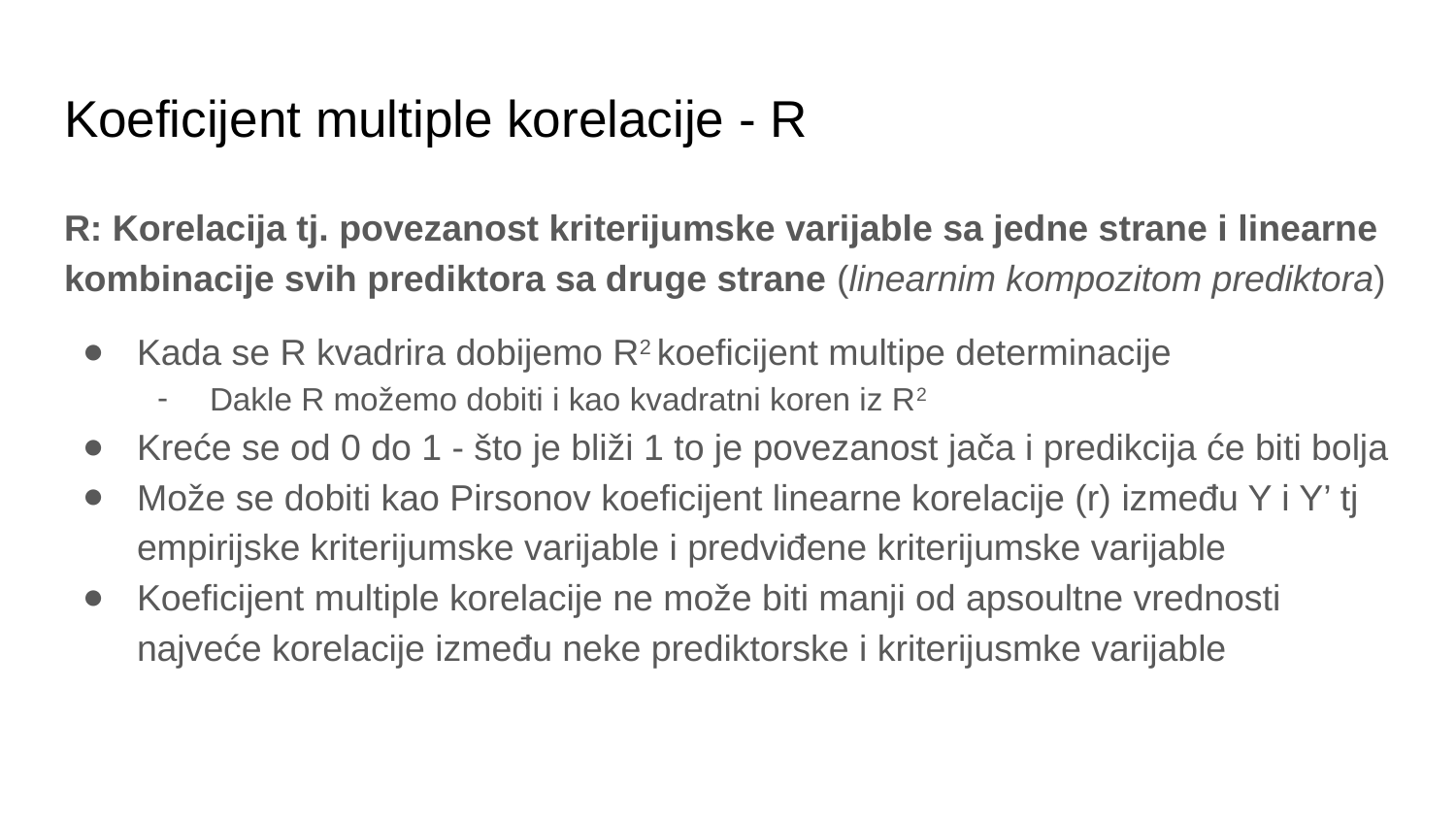

# Koeficijent multiple korelacije - R
R: Korelacija tj. povezanost kriterijumske varijable sa jedne strane i linearne kombinacije svih prediktora sa druge strane (linearnim kompozitom prediktora)
Kada se R kvadrira dobijemo R2 koeficijent multipe determinacije
Dakle R možemo dobiti i kao kvadratni koren iz R2
Kreće se od 0 do 1 - što je bliži 1 to je povezanost jača i predikcija će biti bolja
Može se dobiti kao Pirsonov koeficijent linearne korelacije (r) između Y i Y’ tj empirijske kriterijumske varijable i predviđene kriterijumske varijable
Koeficijent multiple korelacije ne može biti manji od apsoultne vrednosti najveće korelacije između neke prediktorske i kriterijusmke varijable